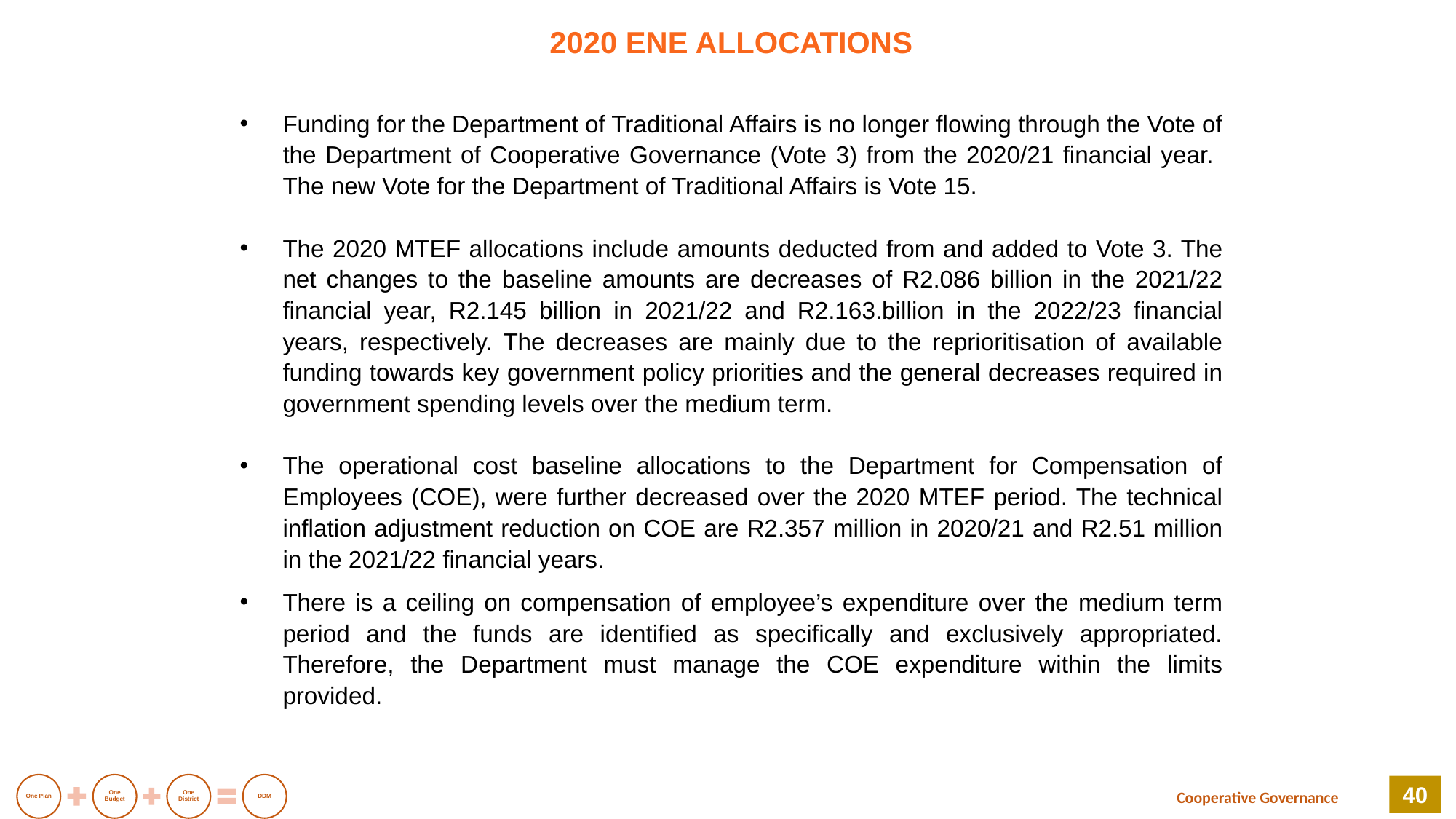

# 2020 ENE ALLOCATIONS
Funding for the Department of Traditional Affairs is no longer flowing through the Vote of the Department of Cooperative Governance (Vote 3) from the 2020/21 financial year.  The new Vote for the Department of Traditional Affairs is Vote 15.

The 2020 MTEF allocations include amounts deducted from and added to Vote 3. The net changes to the baseline amounts are decreases of R2.086 billion in the 2021/22 financial year, R2.145 billion in 2021/22 and R2.163.billion in the 2022/23 financial years, respectively. The decreases are mainly due to the reprioritisation of available funding towards key government policy priorities and the general decreases required in government spending levels over the medium term.

The operational cost baseline allocations to the Department for Compensation of Employees (COE), were further decreased over the 2020 MTEF period. The technical inflation adjustment reduction on COE are R2.357 million in 2020/21 and R2.51 million in the 2021/22 financial years.
There is a ceiling on compensation of employee’s expenditure over the medium term period and the funds are identified as specifically and exclusively appropriated. Therefore, the Department must manage the COE expenditure within the limits provided.
One Plan

One Budget

One District

DDM
40
Cooperative Governance